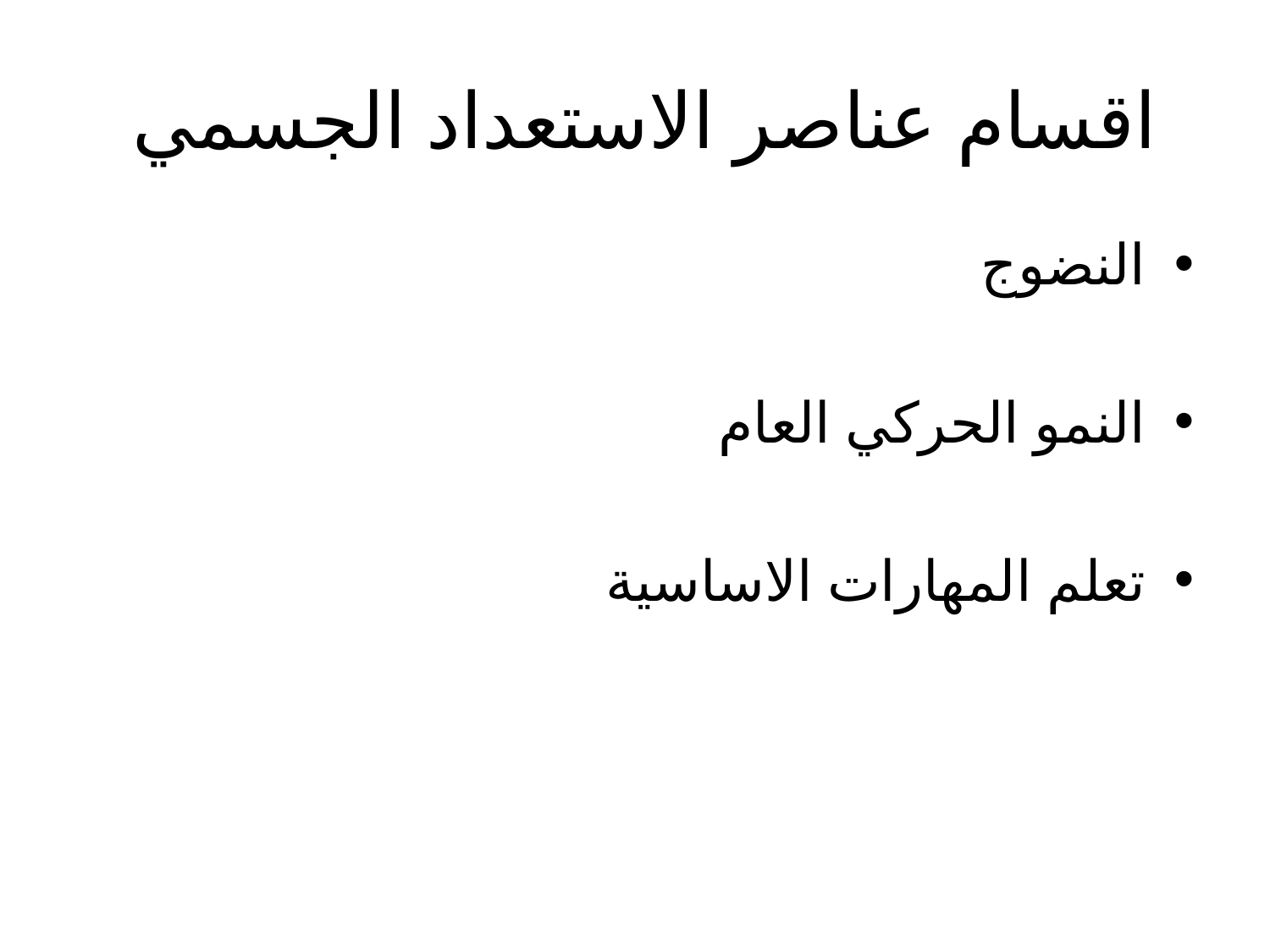

# اقسام عناصر الاستعداد الجسمي
النضوج

النمو الحركي العام

تعلم المهارات الاساسية